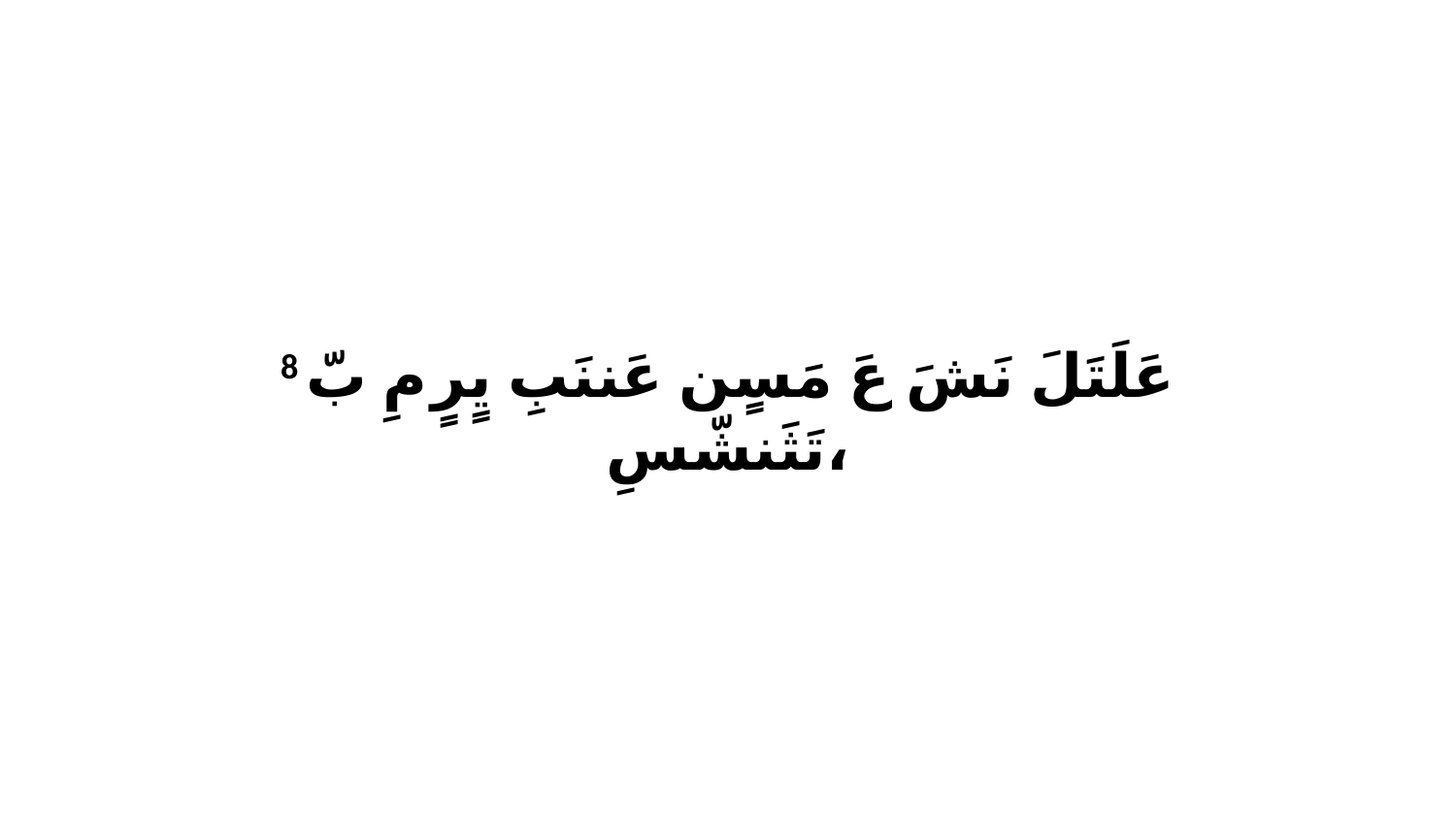

8 عَلَتَلَ نَشَ عَ مَسٍن عَننَبِ يٍرٍ مِ بّ تَثَنشّسِ،